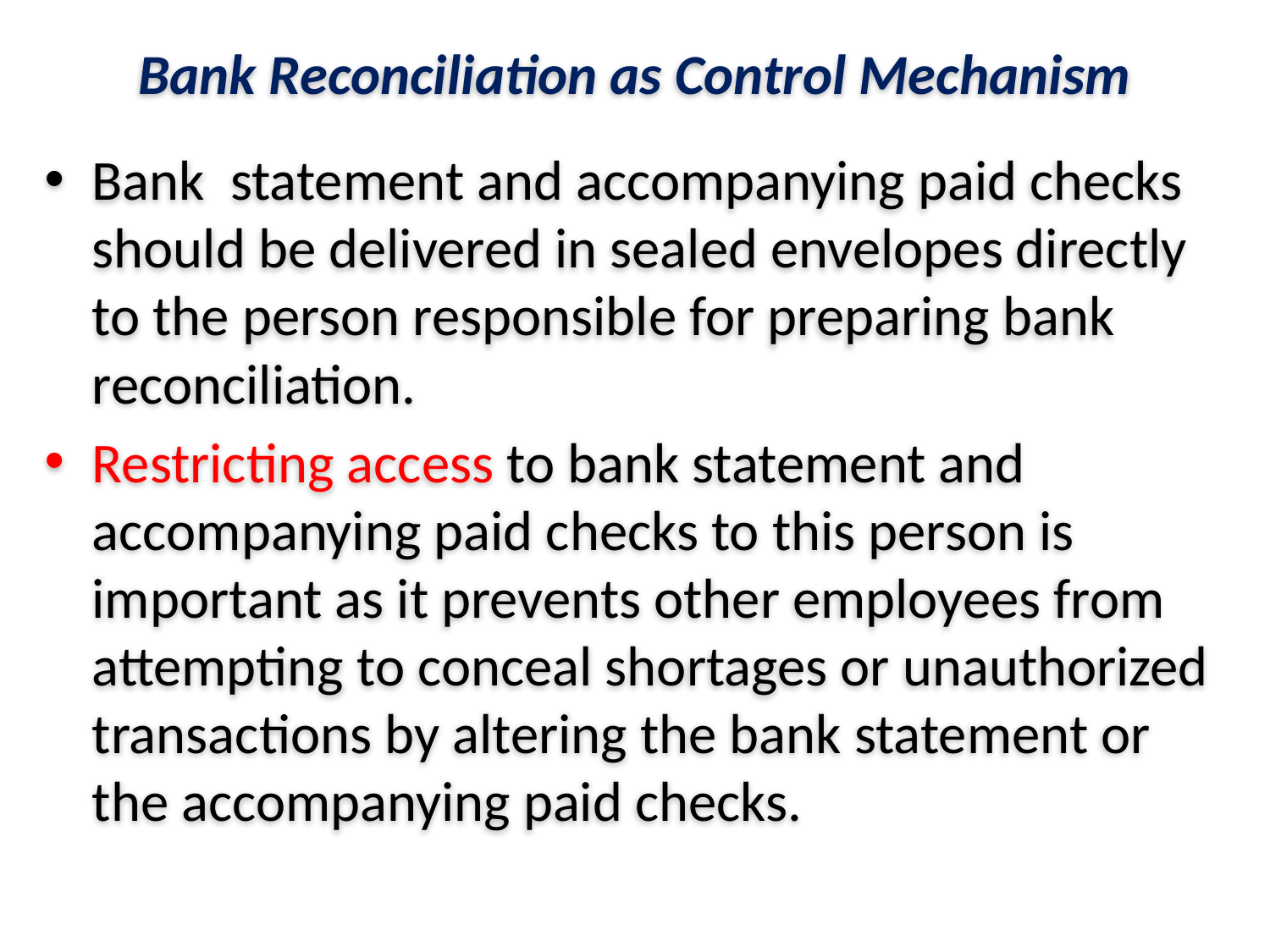

# Bank Reconciliation as Control Mechanism
Bank  statement and accompanying paid checks should be delivered in sealed envelopes directly to the person responsible for preparing bank reconciliation.
Restricting access to bank statement and accompanying paid checks to this person is important as it prevents other employees from attempting to conceal shortages or unauthorized transactions by altering the bank statement or the accompanying paid checks.